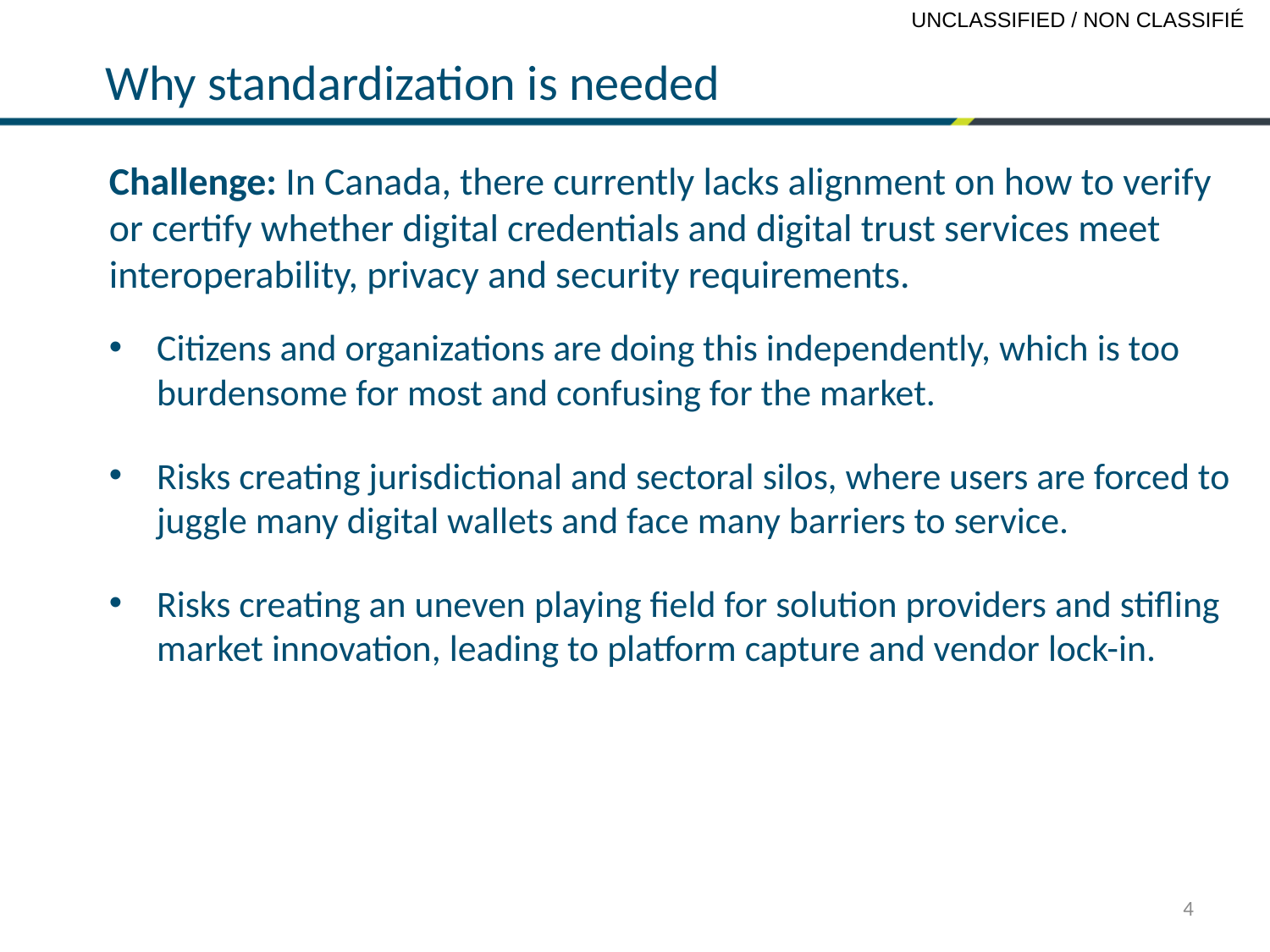

# Why standardization is needed
Challenge: In Canada, there currently lacks alignment on how to verify or certify whether digital credentials and digital trust services meet interoperability, privacy and security requirements.
Citizens and organizations are doing this independently, which is too burdensome for most and confusing for the market.
Risks creating jurisdictional and sectoral silos, where users are forced to juggle many digital wallets and face many barriers to service.
Risks creating an uneven playing field for solution providers and stifling market innovation, leading to platform capture and vendor lock-in.
4